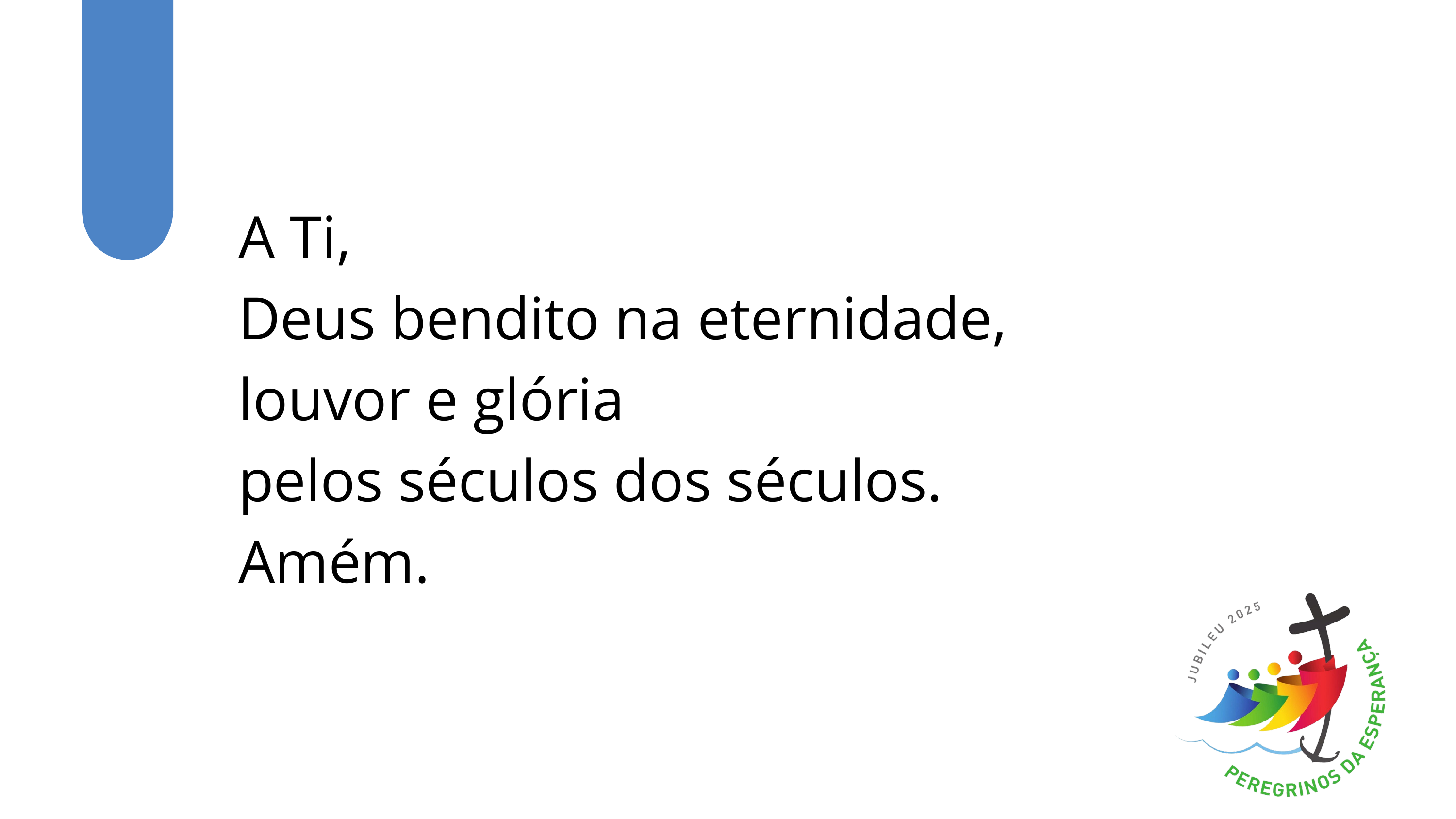

A Ti,
Deus bendito na eternidade,
louvor e glória
pelos séculos dos séculos.
Amém.